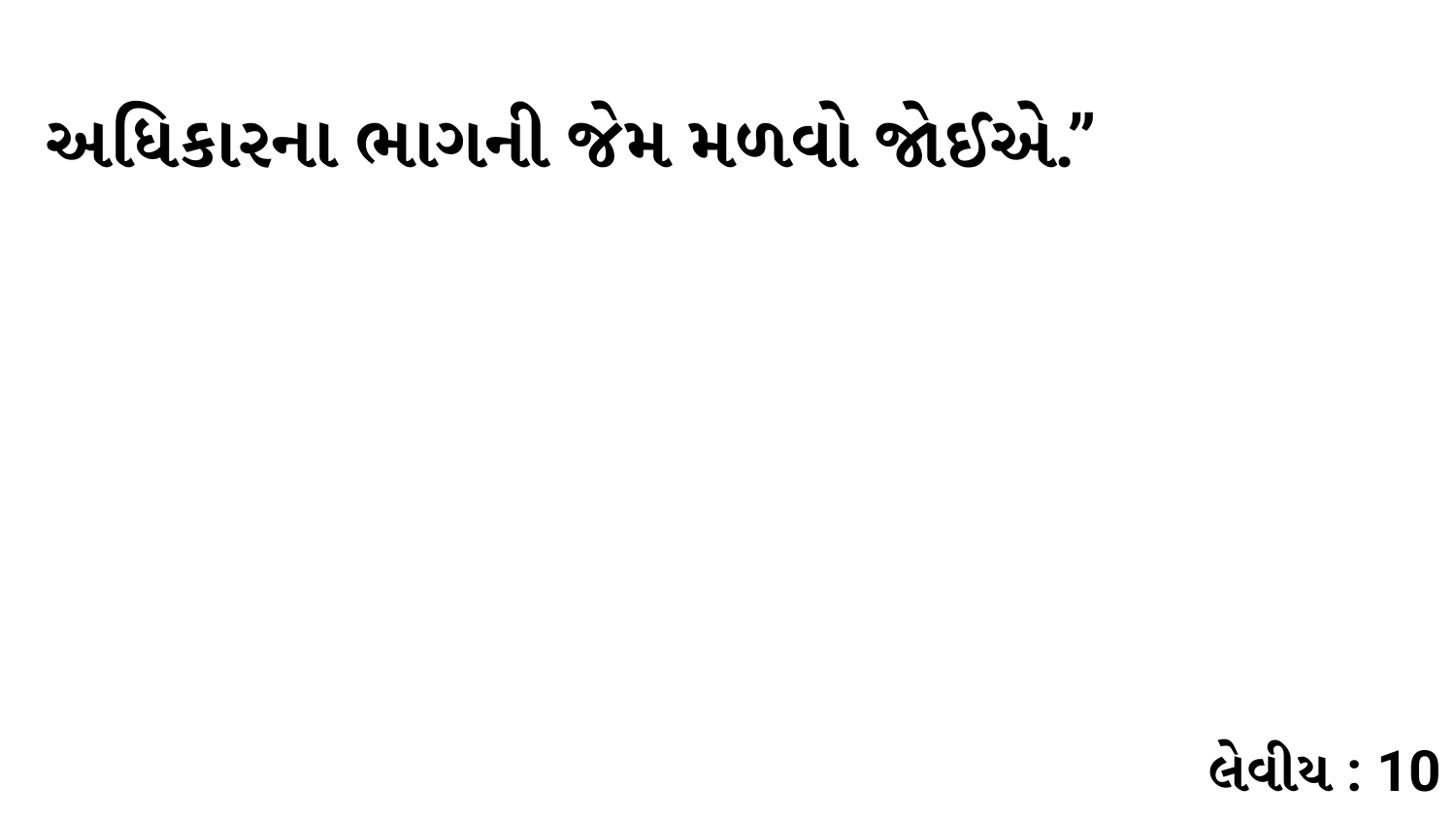

અધિકારના ભાગની જેમ મળવો જોઈએ.”
લેવીય : 10